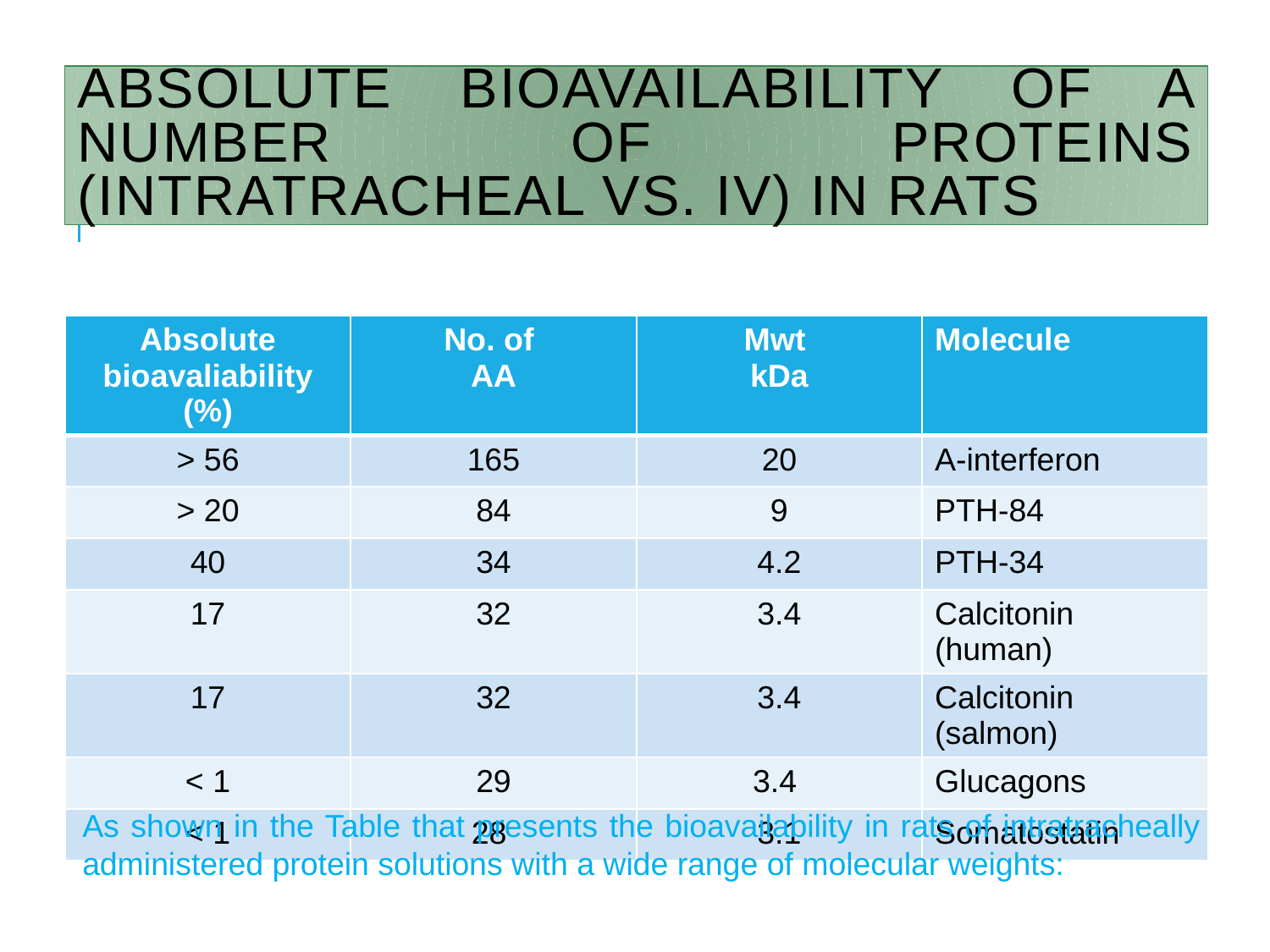

# Absolute bioavailability of a number of proteins (intratracheal vs. IV) in rats
| Absolute bioavaliability (%) | No. of AA | Mwt kDa | Molecule |
| --- | --- | --- | --- |
| > 56 | 165 | 20 | Α-interferon |
| > 20 | 84 | 9 | PTH-84 |
| 40 | 34 | 4.2 | PTH-34 |
| 17 | 32 | 3.4 | Calcitonin (human) |
| 17 | 32 | 3.4 | Calcitonin (salmon) |
| < 1 | 29 | 3.4 | Glucagons |
| < 1 | 28 | 3.1 | Somatostatin |
As shown in the Table that presents the bioavailability in rats of intratracheally administered protein solutions with a wide range of molecular weights: